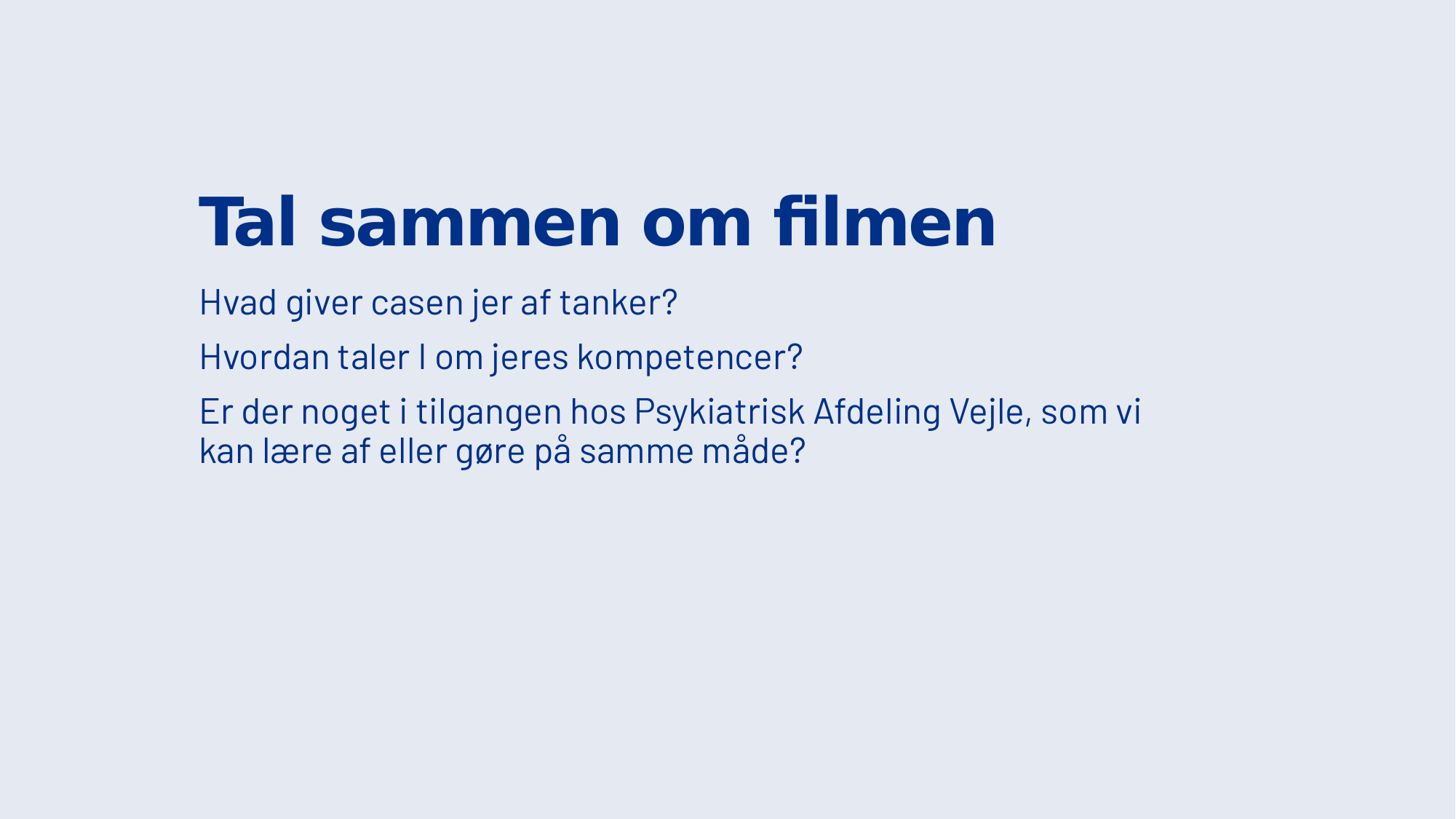

# Tal sammen om filmen
Hvad giver casen jer af tanker?
Hvordan taler I om jeres kompetencer?
Er der noget i tilgangen hos Psykiatrisk Afdeling Vejle, som vi kan lære af eller gøre på samme måde?